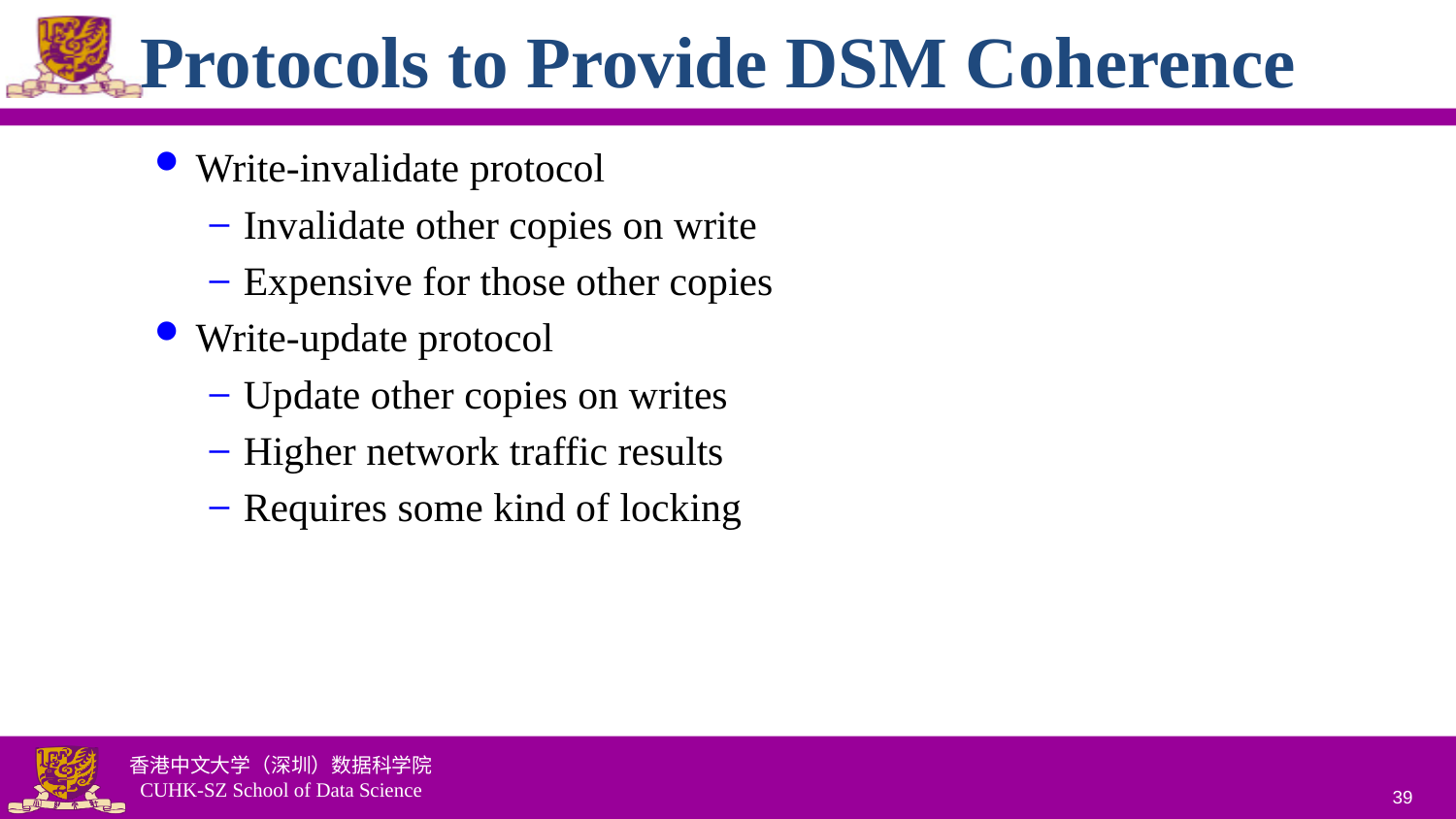

# Protocols to Provide DSM Coherence
Write-invalidate protocol
Invalidate other copies on write
Expensive for those other copies
Write-update protocol
Update other copies on writes
Higher network traffic results
Requires some kind of locking
39